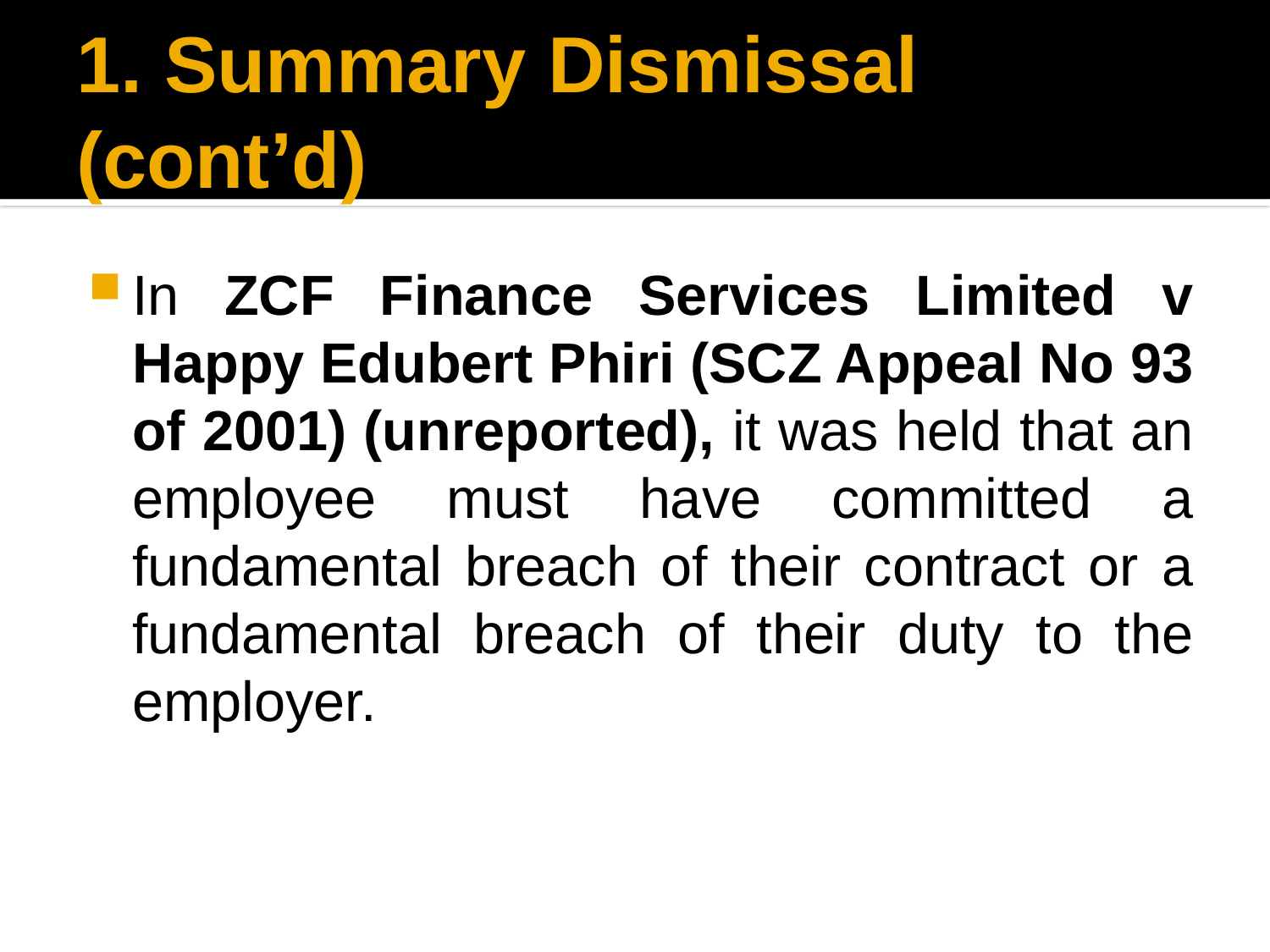

# 1. Summary Dismissal (cont’d)
In ZCF Finance Services Limited v Happy Edubert Phiri (SCZ Appeal No 93 of 2001) (unreported), it was held that an employee must have committed a fundamental breach of their contract or a fundamental breach of their duty to the employer.